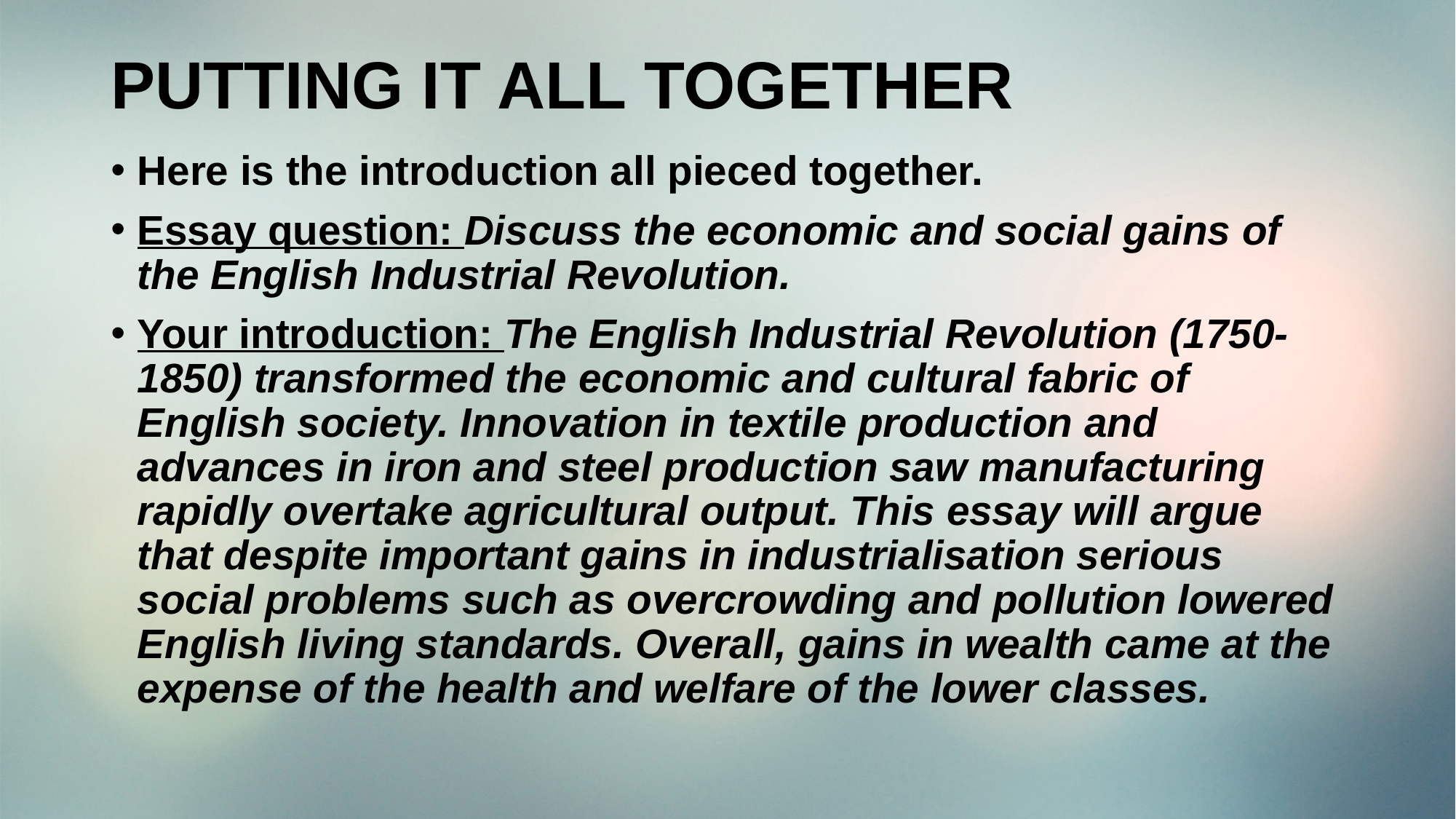

# PUTTING IT ALL TOGETHER
Here is the introduction all pieced together.
Essay question: Discuss the economic and social gains of the English Industrial Revolution.
Your introduction: The English Industrial Revolution (1750-1850) transformed the economic and cultural fabric of English society. Innovation in textile production and advances in iron and steel production saw manufacturing rapidly overtake agricultural output. This essay will argue that despite important gains in industrialisation serious social problems such as overcrowding and pollution lowered English living standards. Overall, gains in wealth came at the expense of the health and welfare of the lower classes.